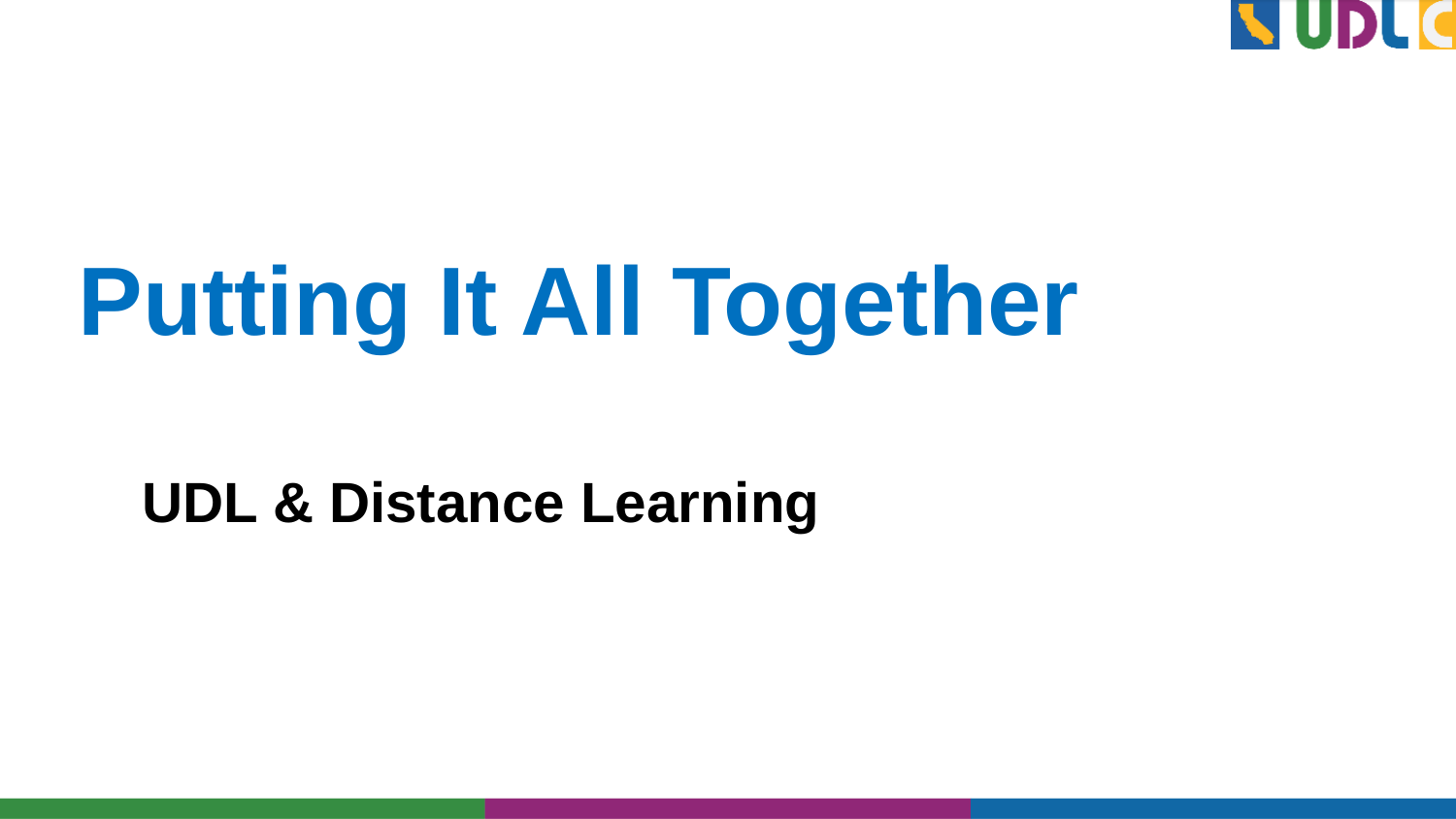

# Putting It All Together
UDL & Distance Learning